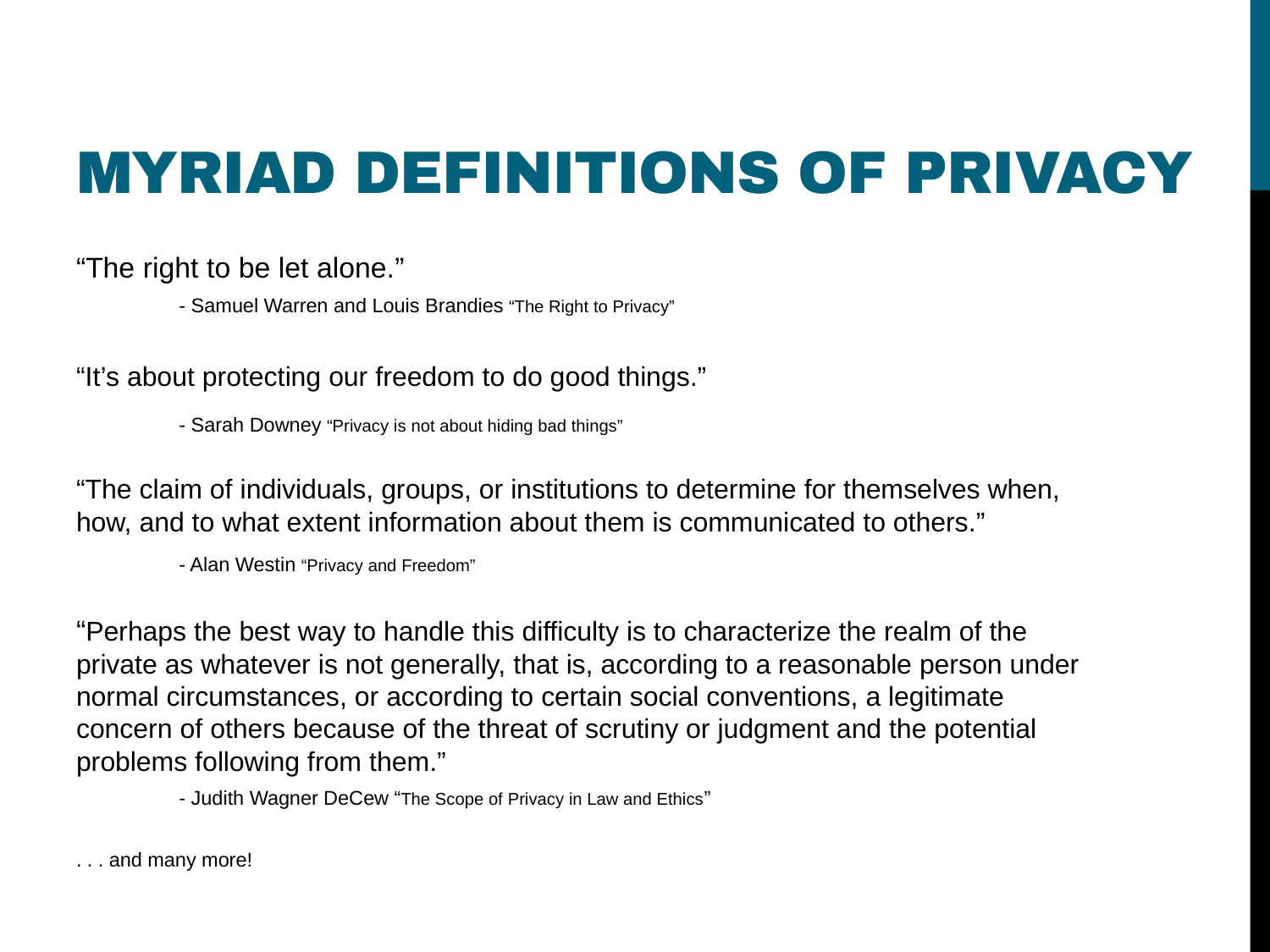

# myriad Definitions of Privacy
“The right to be let alone.”
	- Samuel Warren and Louis Brandies “The Right to Privacy”
“It’s about protecting our freedom to do good things.”
	- Sarah Downey “Privacy is not about hiding bad things”
“The claim of individuals, groups, or institutions to determine for themselves when, how, and to what extent information about them is communicated to others.”
	- Alan Westin “Privacy and Freedom”
“Perhaps the best way to handle this difficulty is to characterize the realm of the private as whatever is not generally, that is, according to a reasonable person under normal circumstances, or according to certain social conventions, a legitimate concern of others because of the threat of scrutiny or judgment and the potential problems following from them.”
	- Judith Wagner DeCew “The Scope of Privacy in Law and Ethics”
. . . and many more!